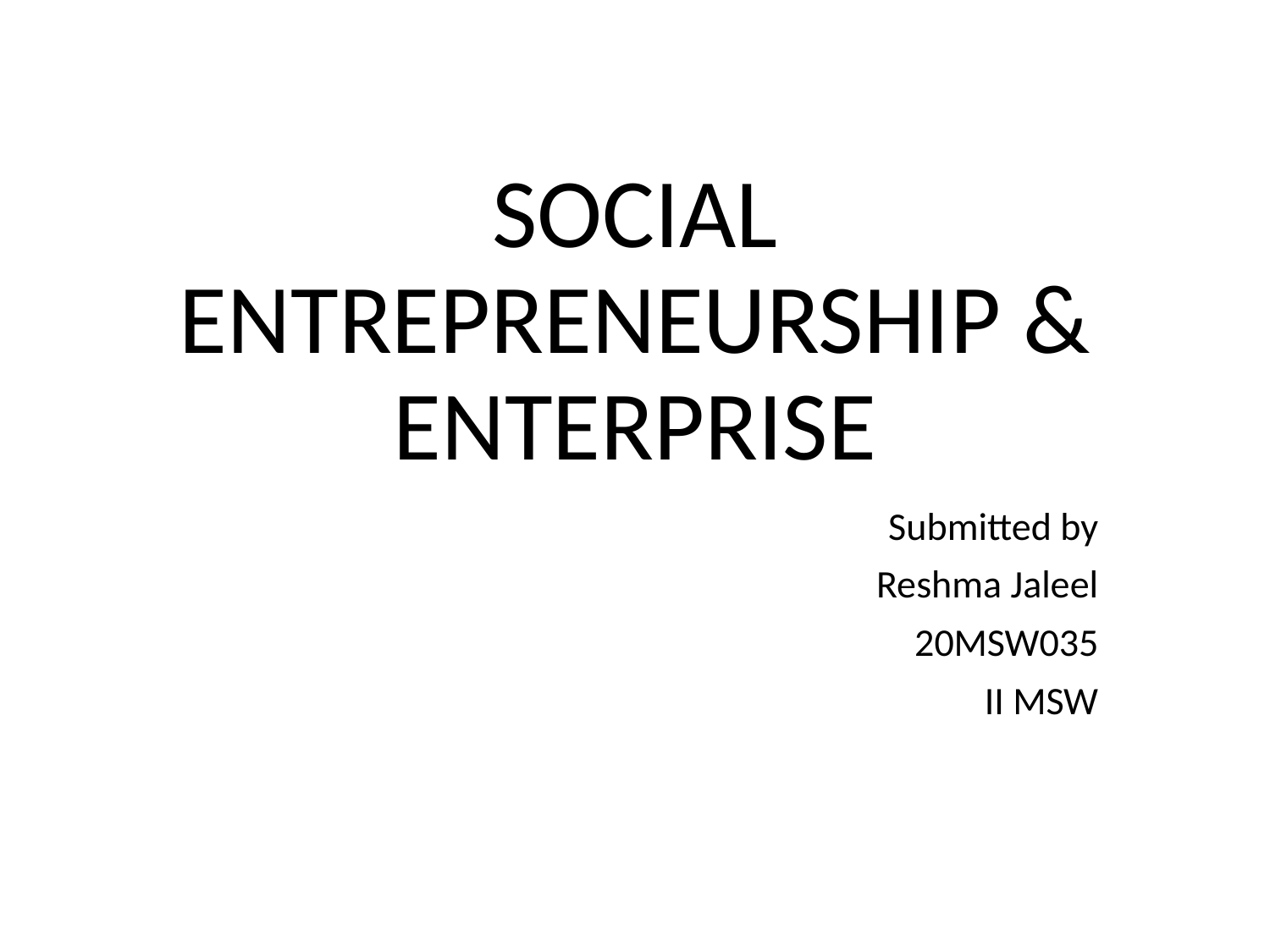

# SOCIAL ENTREPRENEURSHIP & ENTERPRISE
Submitted by
Reshma Jaleel
20MSW035
II MSW